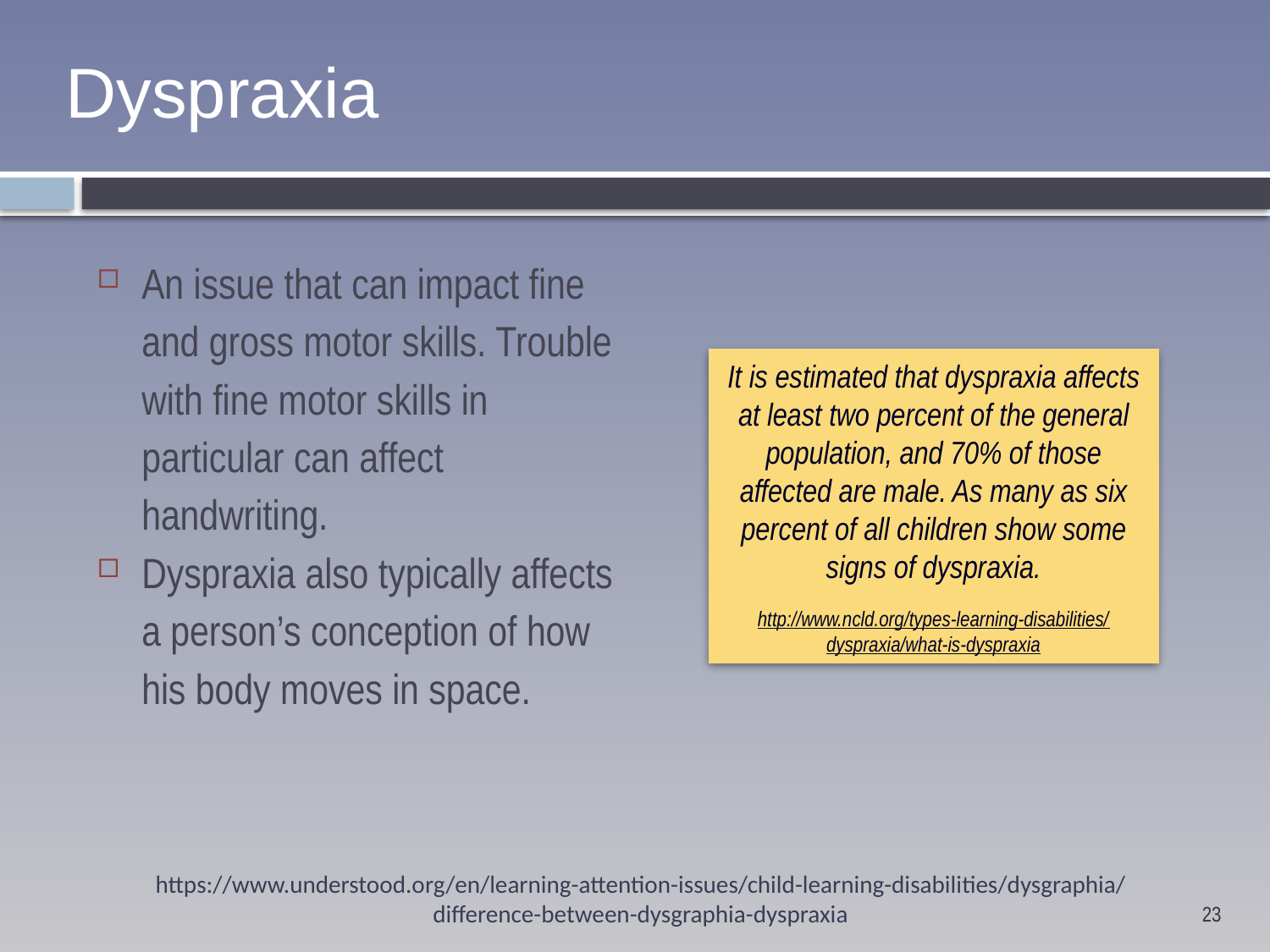

# Dyspraxia
An issue that can impact fine and gross motor skills. Trouble with fine motor skills in particular can affect handwriting.
Dyspraxia also typically affects a person’s conception of how his body moves in space.

It is estimated that dyspraxia affects at least two percent of the general population, and 70% of those affected are male. As many as six percent of all children show some signs of dyspraxia.
http://www.ncld.org/types-learning-disabilities/dyspraxia/what-is-dyspraxia
https://www.understood.org/en/learning-attention-issues/child-learning-disabilities/dysgraphia/difference-between-dysgraphia-dyspraxia
23